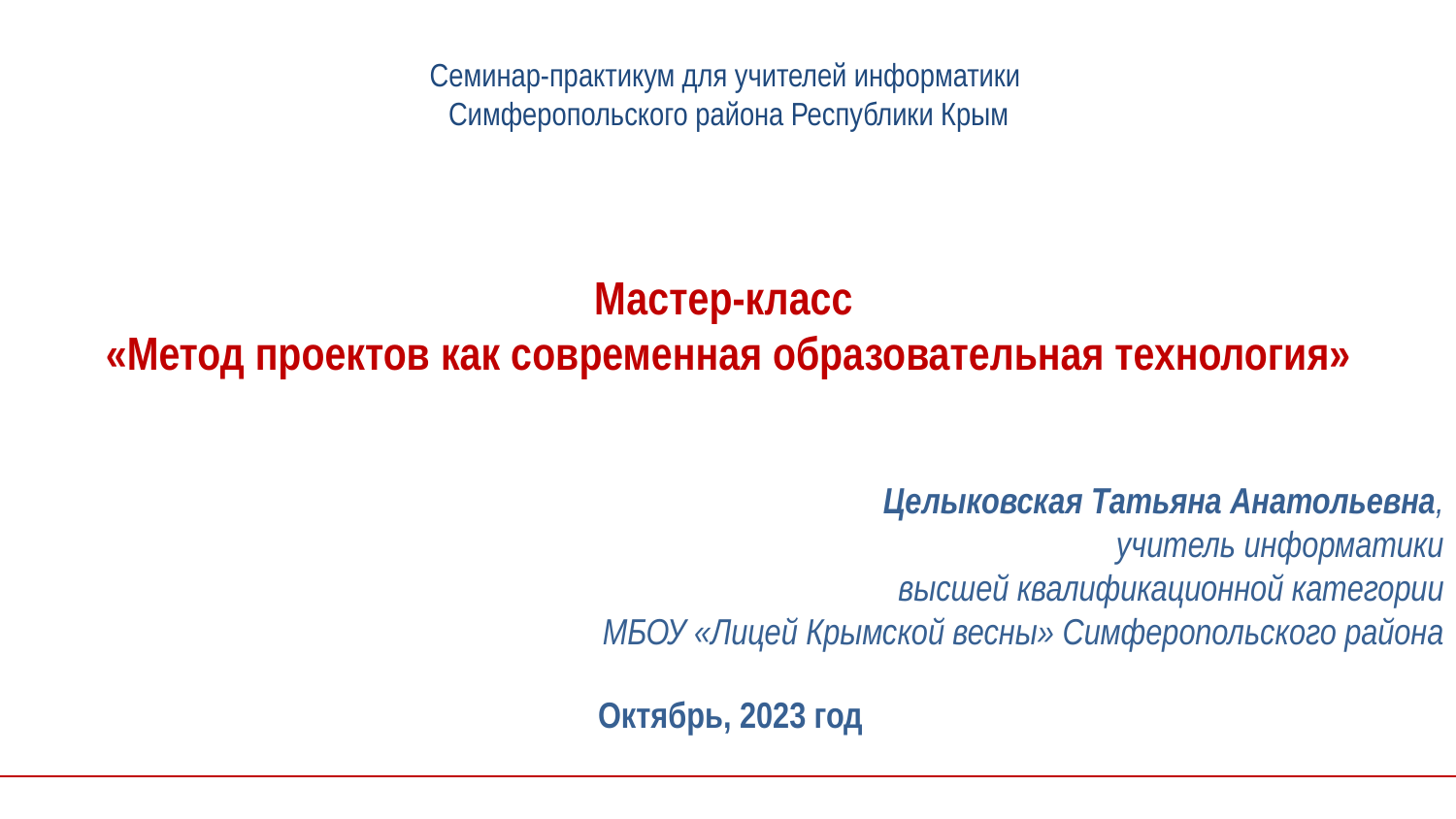

Семинар-практикум для учителей информатики
Симферопольского района Республики Крым

Мастер-класс
«Метод проектов как современная образовательная технология»
Целыковская Татьяна Анатольевна,
учитель информатики
высшей квалификационной категории
МБОУ «Лицей Крымской весны» Симферопольского района
Октябрь, 2023 год